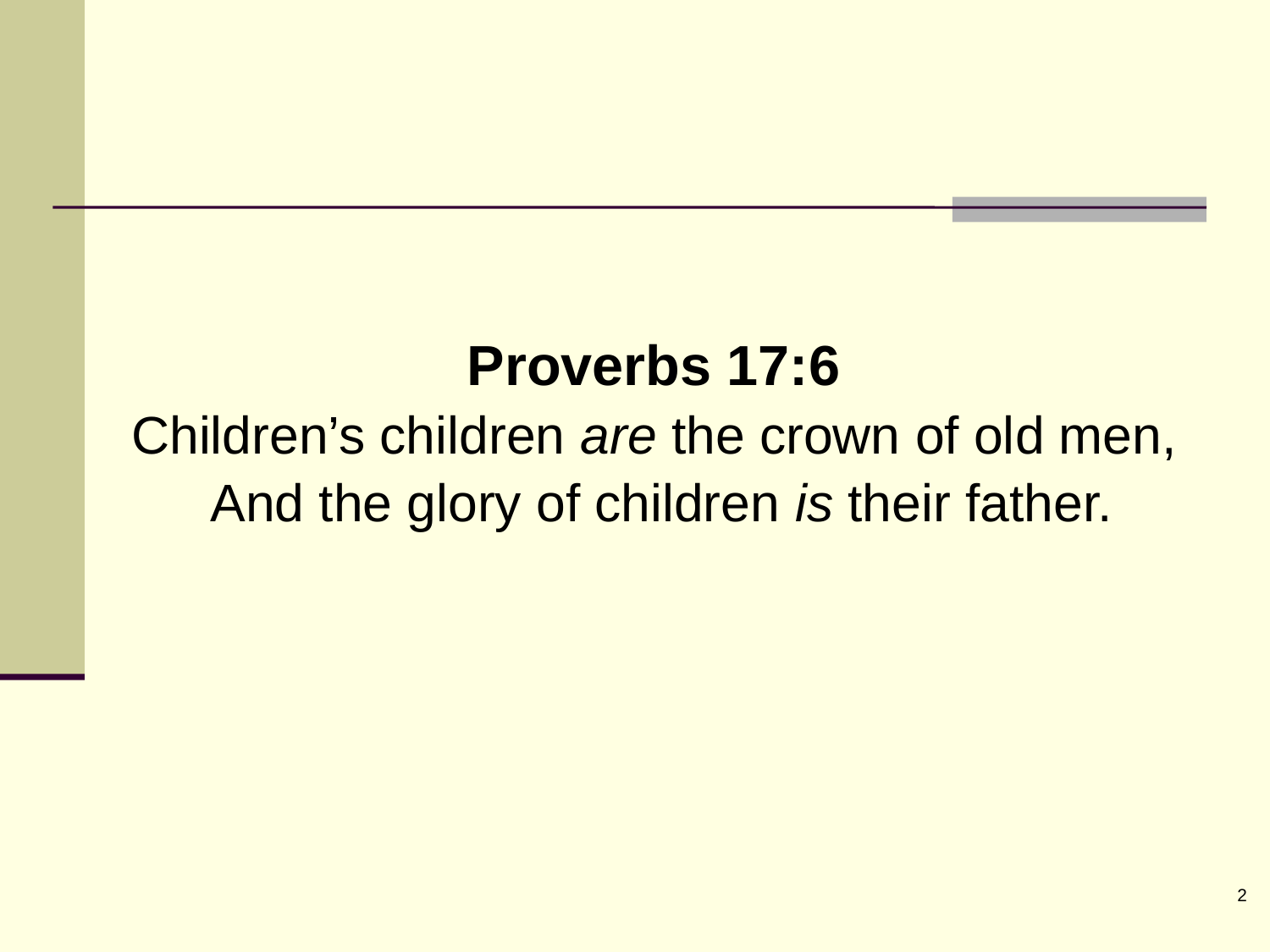

Proverbs 17:6
Children’s children are the crown of old men,
And the glory of children is their father.
2